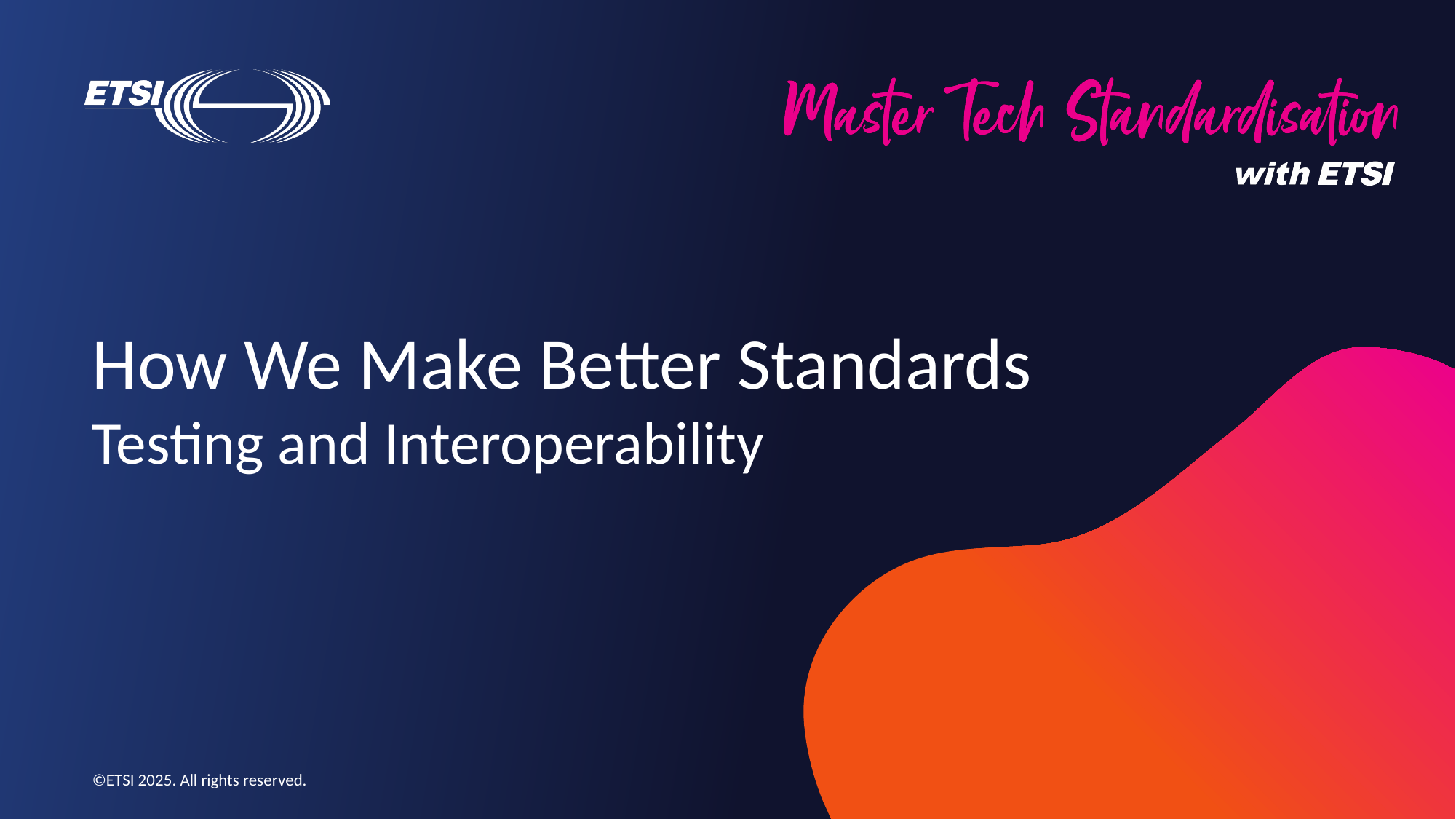

# How We Make Better Standards Testing and Interoperability